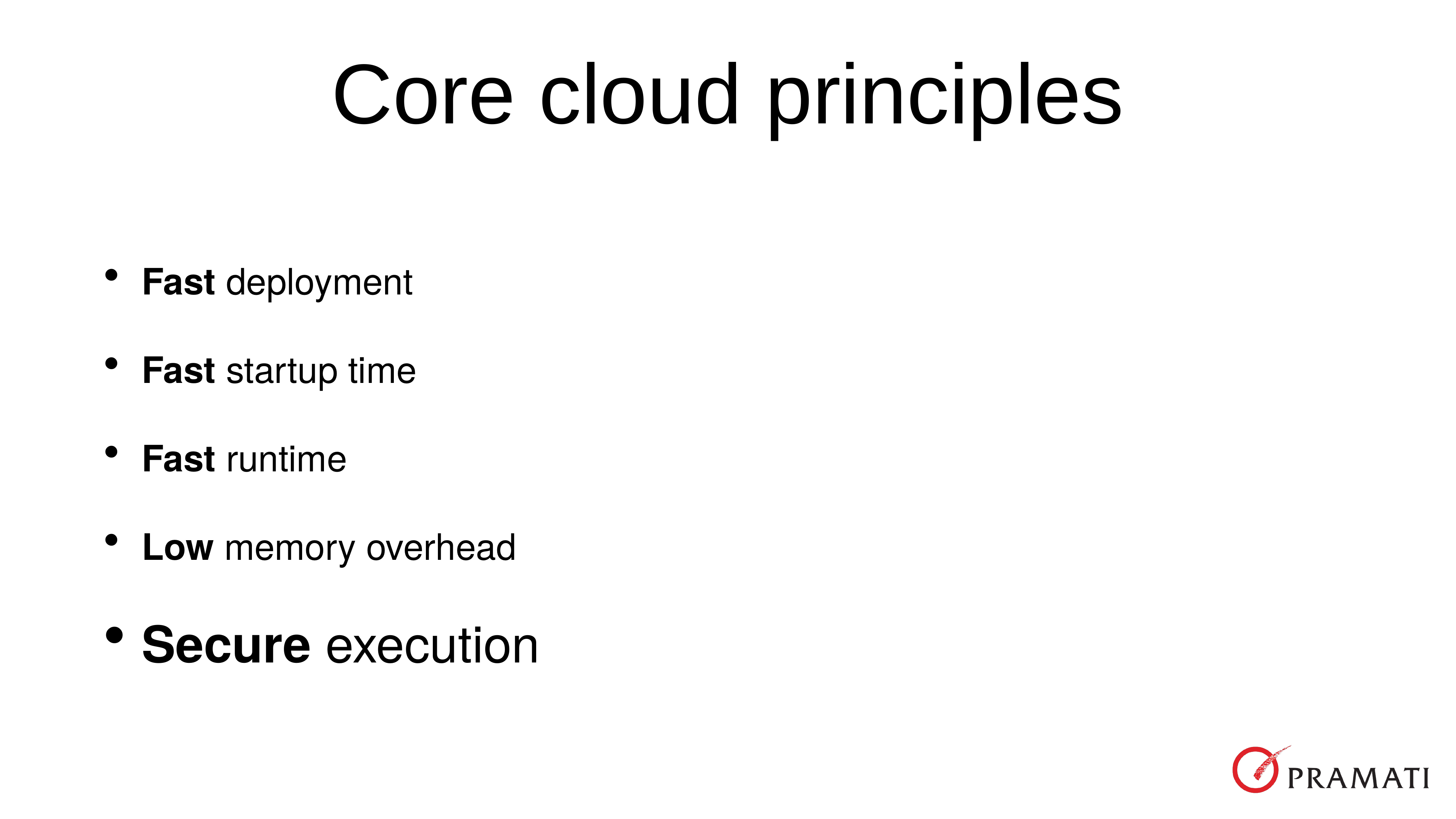

# Core cloud principles
Fast deployment
Fast startup time
Fast runtime
Low memory overhead
Secure execution